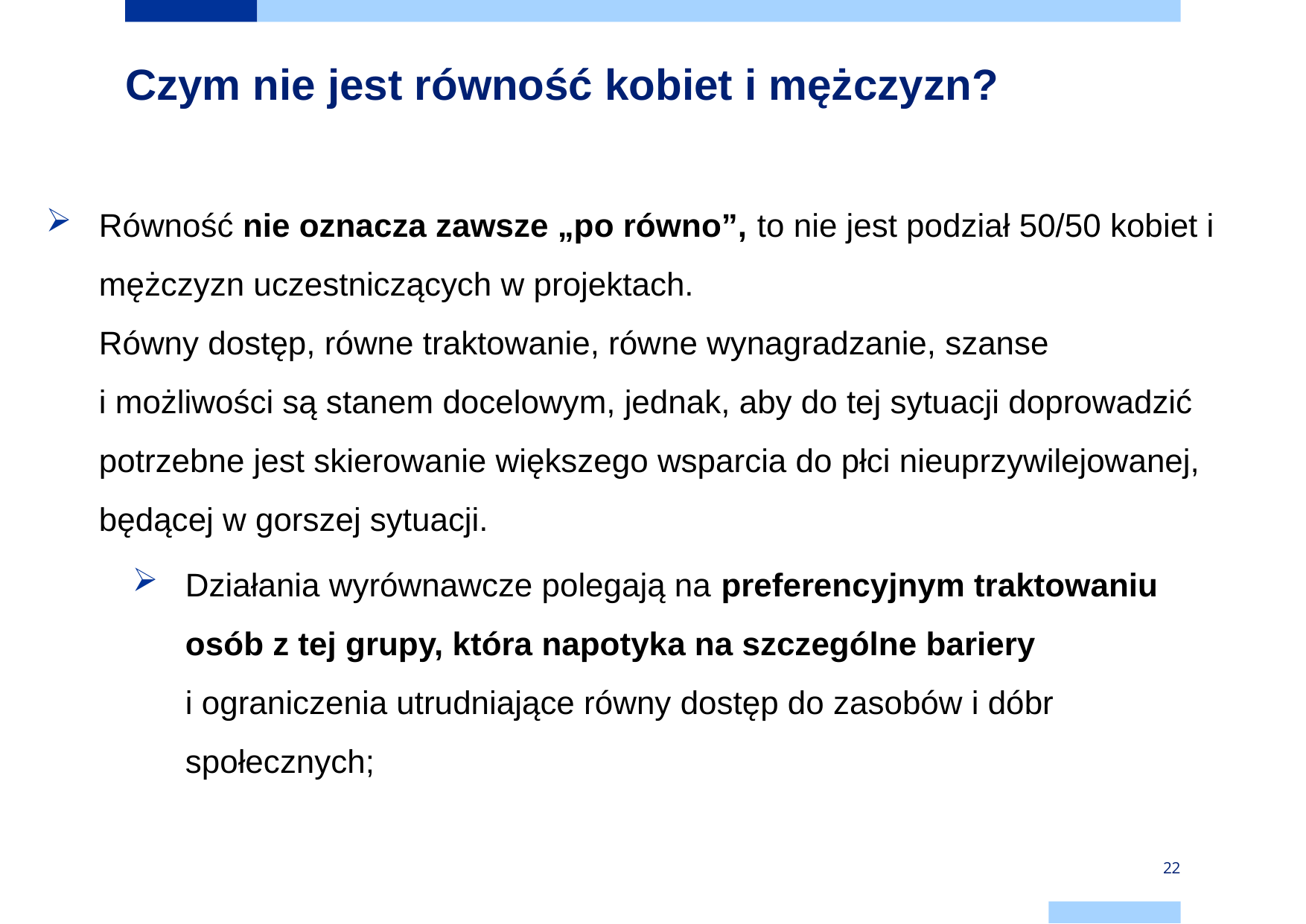

# Czym nie jest równość kobiet i mężczyzn?
Równość nie oznacza zawsze „po równo”, to nie jest podział 50/50 kobiet i mężczyzn uczestniczących w projektach.
Równy dostęp, równe traktowanie, równe wynagradzanie, szanse
i możliwości są stanem docelowym, jednak, aby do tej sytuacji doprowadzić potrzebne jest skierowanie większego wsparcia do płci nieuprzywilejowanej, będącej w gorszej sytuacji.
Działania wyrównawcze polegają na preferencyjnym traktowaniu osób z tej grupy, która napotyka na szczególne bariery
i ograniczenia utrudniające równy dostęp do zasobów i dóbr społecznych;

22